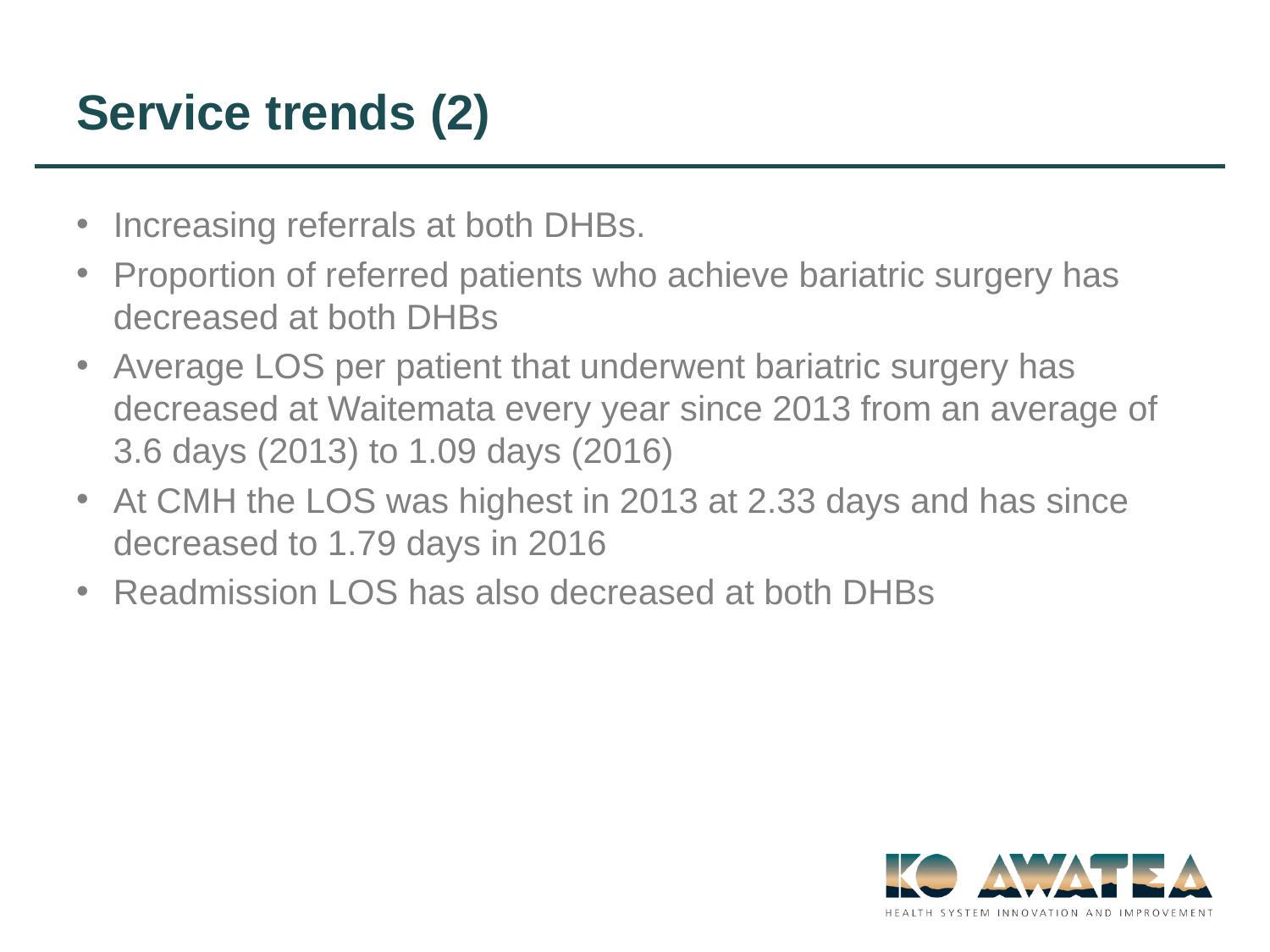

# Service trends (2)
Increasing referrals at both DHBs.
Proportion of referred patients who achieve bariatric surgery has decreased at both DHBs
Average LOS per patient that underwent bariatric surgery has decreased at Waitemata every year since 2013 from an average of 3.6 days (2013) to 1.09 days (2016)
At CMH the LOS was highest in 2013 at 2.33 days and has since decreased to 1.79 days in 2016
Readmission LOS has also decreased at both DHBs